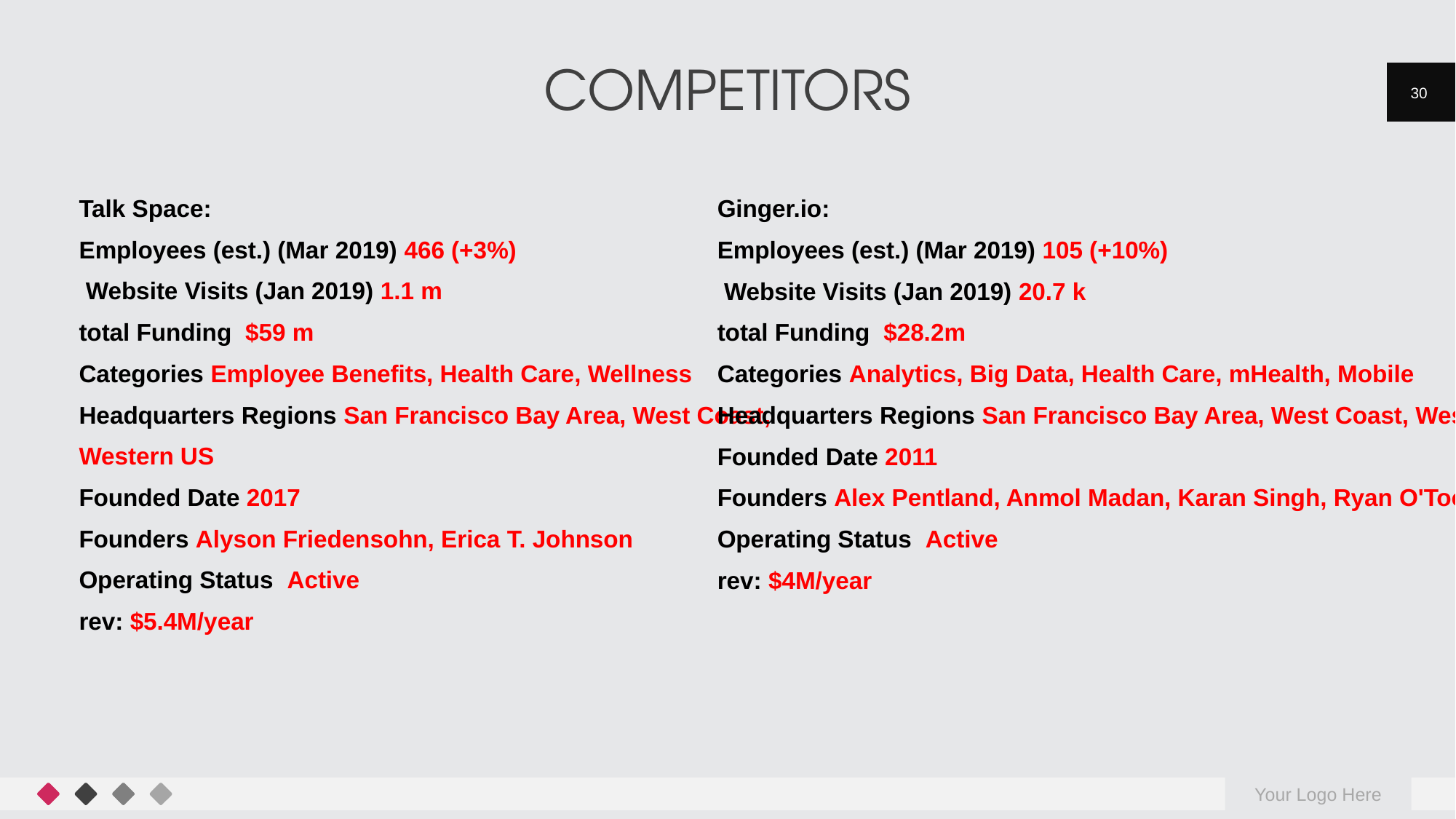

# competitors
30
Talk Space:
Employees (est.) (Mar 2019) 466 (+3%)
 Website Visits (Jan 2019) 1.1 m
total Funding  $59 m
Categories Employee Benefits, Health Care, Wellness
Headquarters Regions San Francisco Bay Area, West Coast,
Western US
Founded Date 2017
Founders Alyson Friedensohn, Erica T. Johnson
Operating Status  Active
rev: $5.4M/year

Ginger.io:
Employees (est.) (Mar 2019) 105 (+10%)
 Website Visits (Jan 2019) 20.7 k
total Funding  $28.2m
Categories Analytics, Big Data, Health Care, mHealth, Mobile
Headquarters Regions San Francisco Bay Area, West Coast, Western US
Founded Date 2011
Founders Alex Pentland, Anmol Madan, Karan Singh, Ryan O'Toole
Operating Status  Active
rev: $4M/year

Your Logo Here